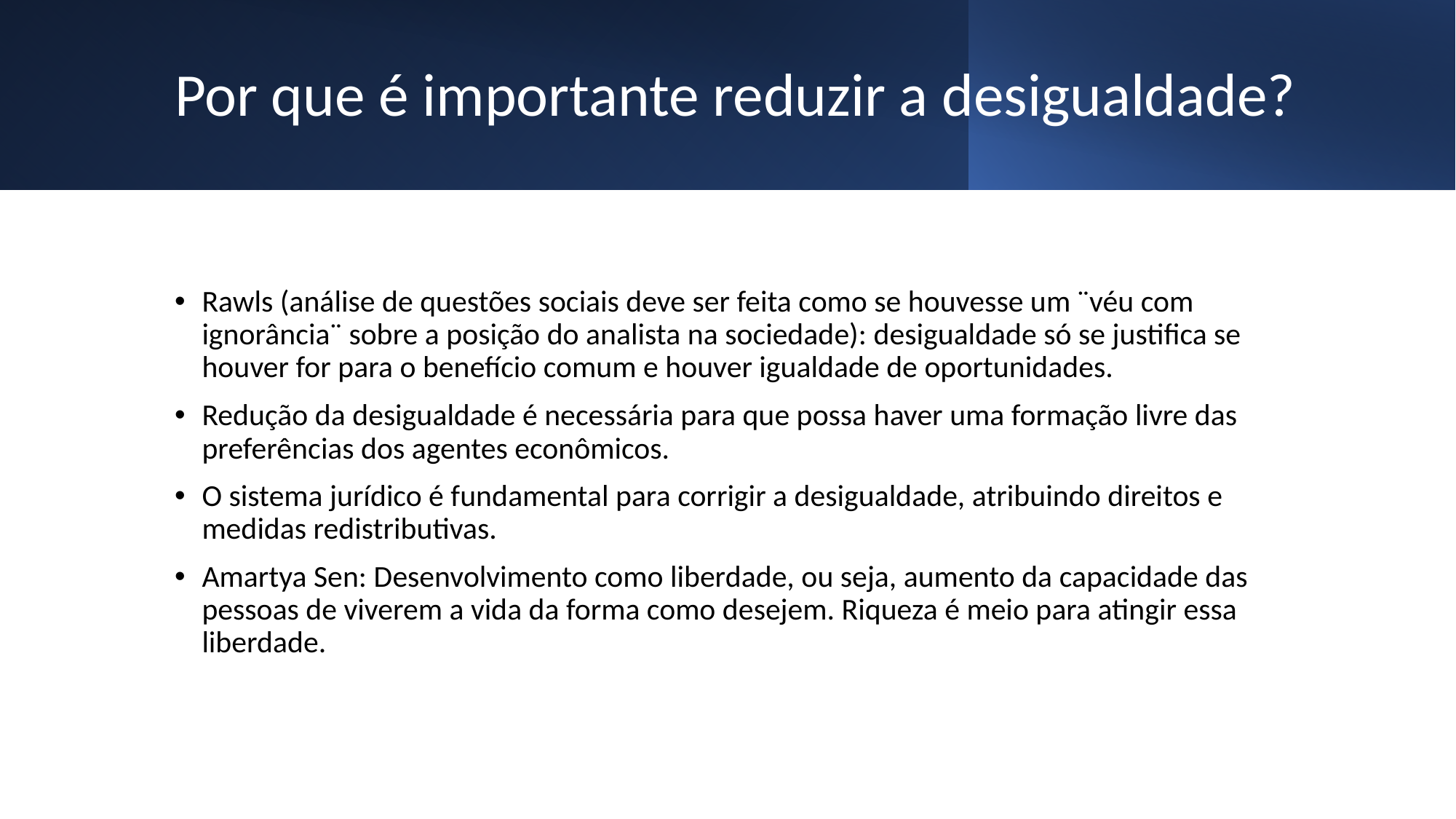

# Por que é importante reduzir a desigualdade?
Rawls (análise de questões sociais deve ser feita como se houvesse um ¨véu com ignorância¨ sobre a posição do analista na sociedade): desigualdade só se justifica se houver for para o benefício comum e houver igualdade de oportunidades.
Redução da desigualdade é necessária para que possa haver uma formação livre das preferências dos agentes econômicos.
O sistema jurídico é fundamental para corrigir a desigualdade, atribuindo direitos e medidas redistributivas.
Amartya Sen: Desenvolvimento como liberdade, ou seja, aumento da capacidade das pessoas de viverem a vida da forma como desejem. Riqueza é meio para atingir essa liberdade.